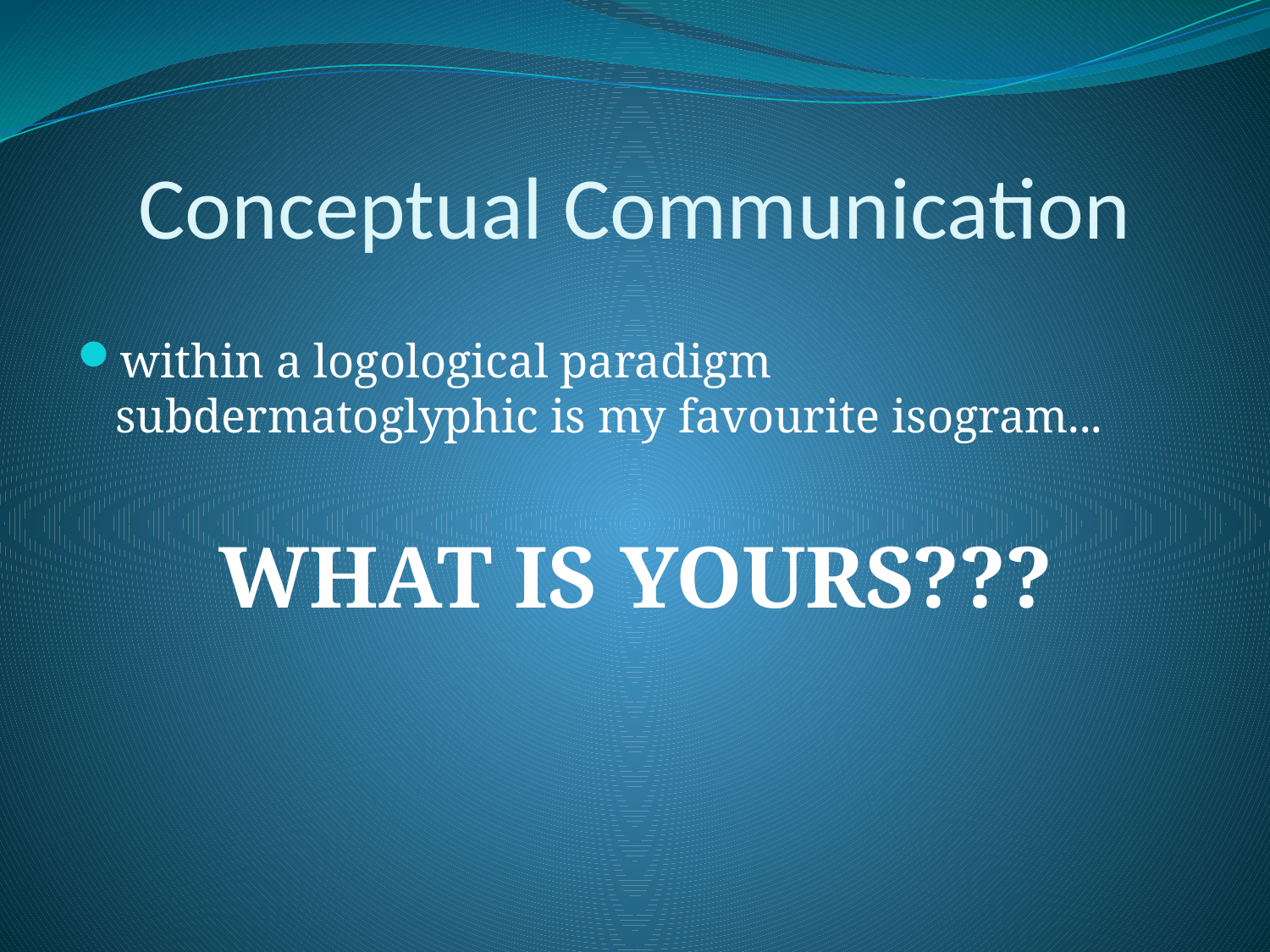

# Conceptual Communication
within a logological paradigm subdermatoglyphic is my favourite isogram...

WHAT IS YOURS???